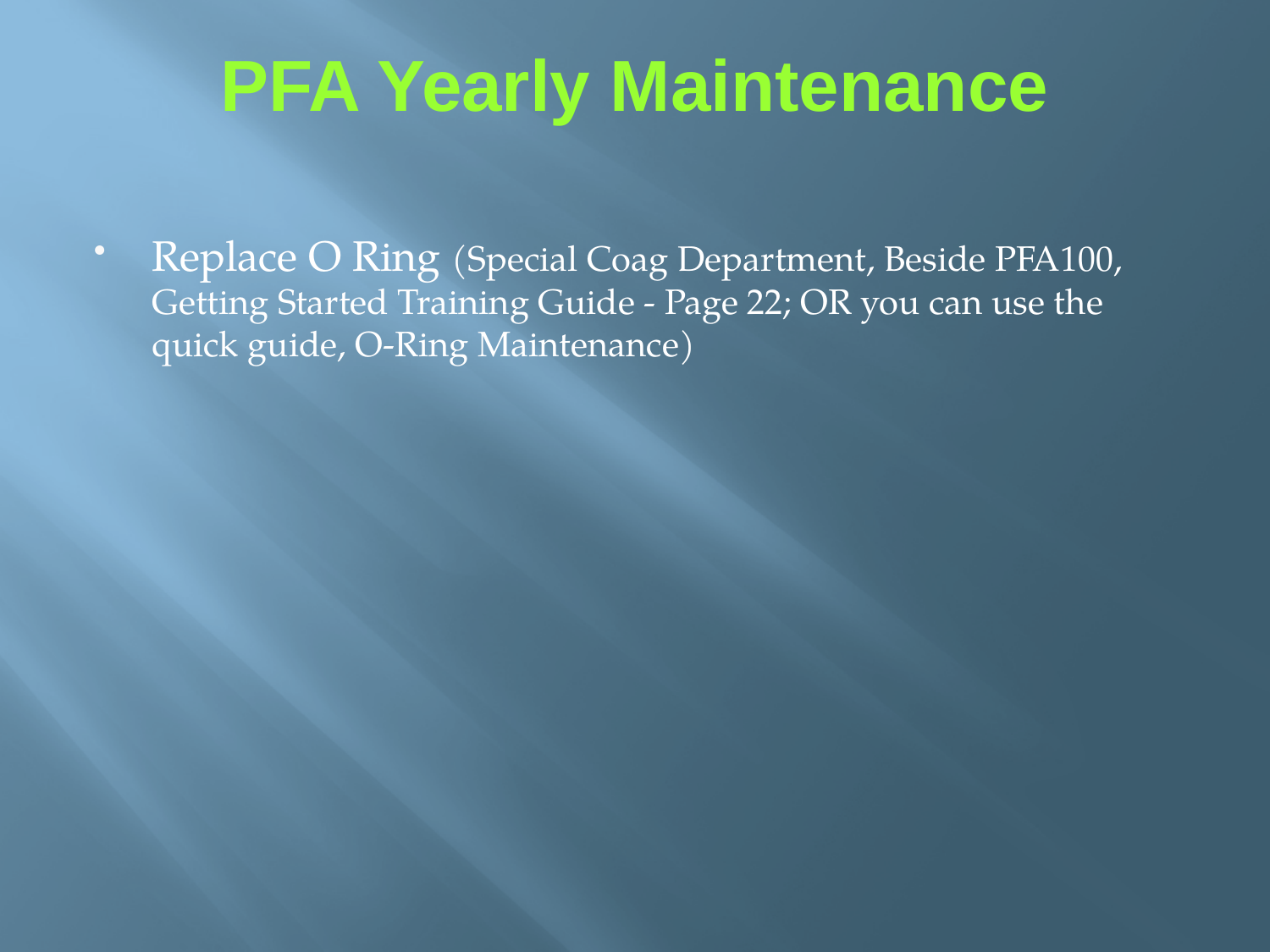

# PFA Yearly Maintenance
Replace O Ring (Special Coag Department, Beside PFA100, Getting Started Training Guide - Page 22; OR you can use the quick guide, O-Ring Maintenance)